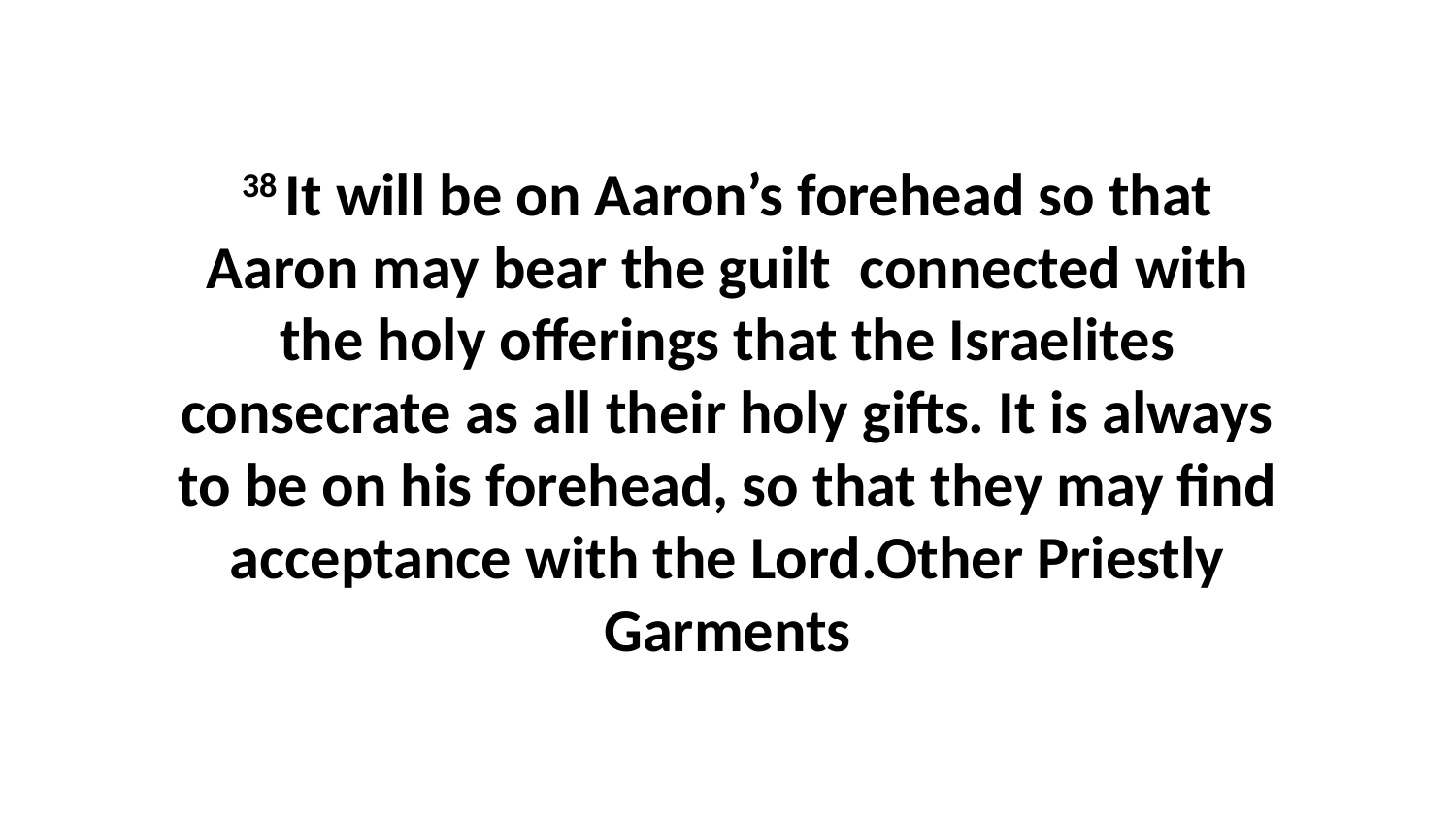

38 It will be on Aaron’s forehead so that Aaron may bear the guilt  connected with the holy offerings that the Israelites consecrate as all their holy gifts. It is always to be on his forehead, so that they may find acceptance with the Lord.Other Priestly Garments